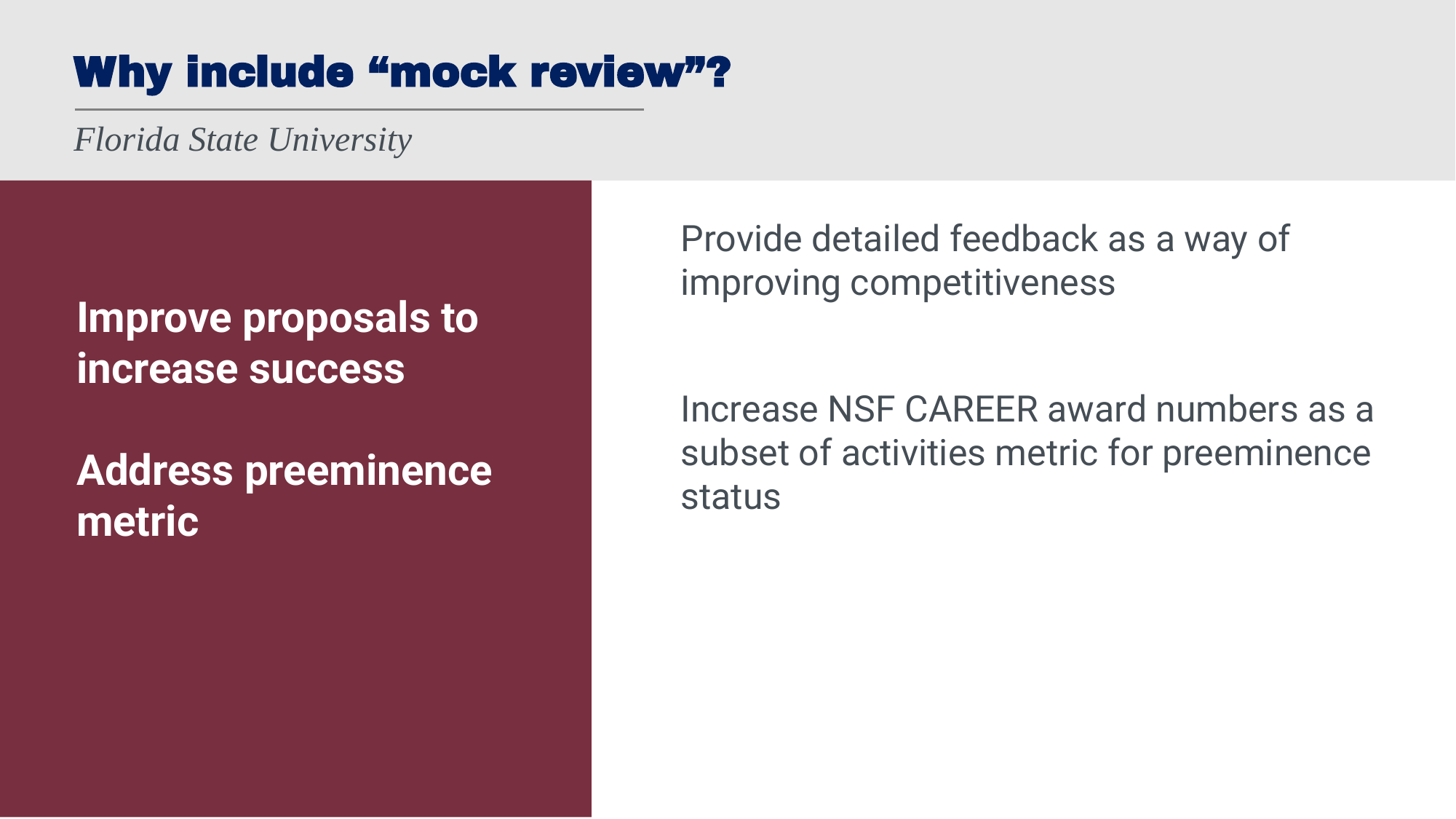

# Why include “mock review”?
Florida State University
Improve proposals to increase success

Address preeminence
metric
Provide detailed feedback as a way of improving competitiveness

Increase NSF CAREER award numbers as a subset of activities metric for preeminence status